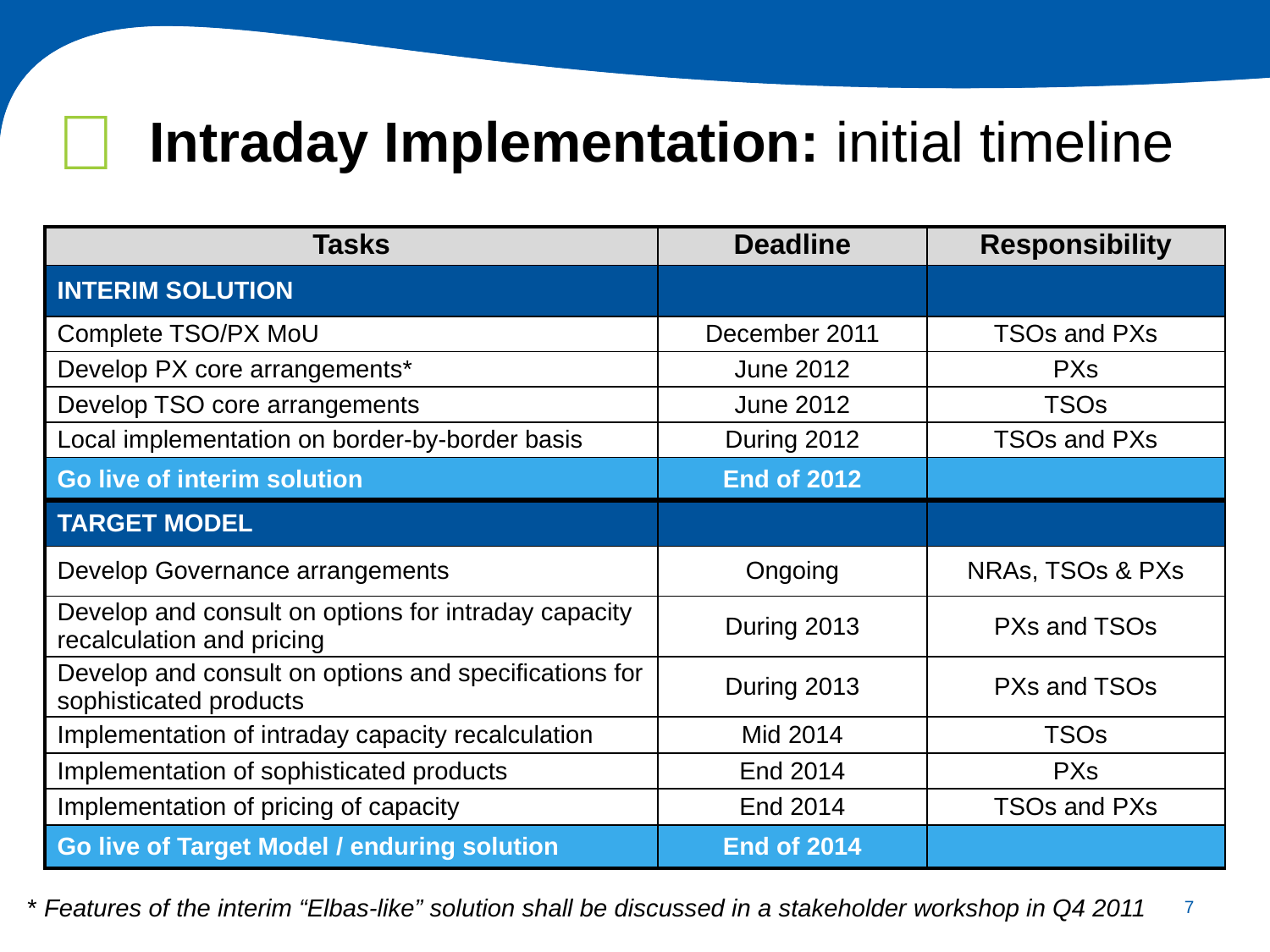

# Intraday Implementation: initial timeline
| Tasks | Deadline | Responsibility |
| --- | --- | --- |
| INTERIM SOLUTION |  |  |
| Complete TSO/PX MoU | December 2011 | TSOs and PXs |
| Develop PX core arrangements\* | June 2012 | PXs |
| Develop TSO core arrangements | June 2012 | TSOs |
| Local implementation on border-by-border basis | During 2012 | TSOs and PXs |
| Go live of interim solution | End of 2012 |  |
| TARGET MODEL |  |  |
| Develop Governance arrangements | Ongoing | NRAs, TSOs & PXs |
| Develop and consult on options for intraday capacity recalculation and pricing | During 2013 | PXs and TSOs |
| Develop and consult on options and specifications for sophisticated products | During 2013 | PXs and TSOs |
| Implementation of intraday capacity recalculation | Mid 2014 | TSOs |
| Implementation of sophisticated products | End 2014 | PXs |
| Implementation of pricing of capacity | End 2014 | TSOs and PXs |
| Go live of Target Model / enduring solution | End of 2014 |  |
* Features of the interim “Elbas-like” solution shall be discussed in a stakeholder workshop in Q4 2011